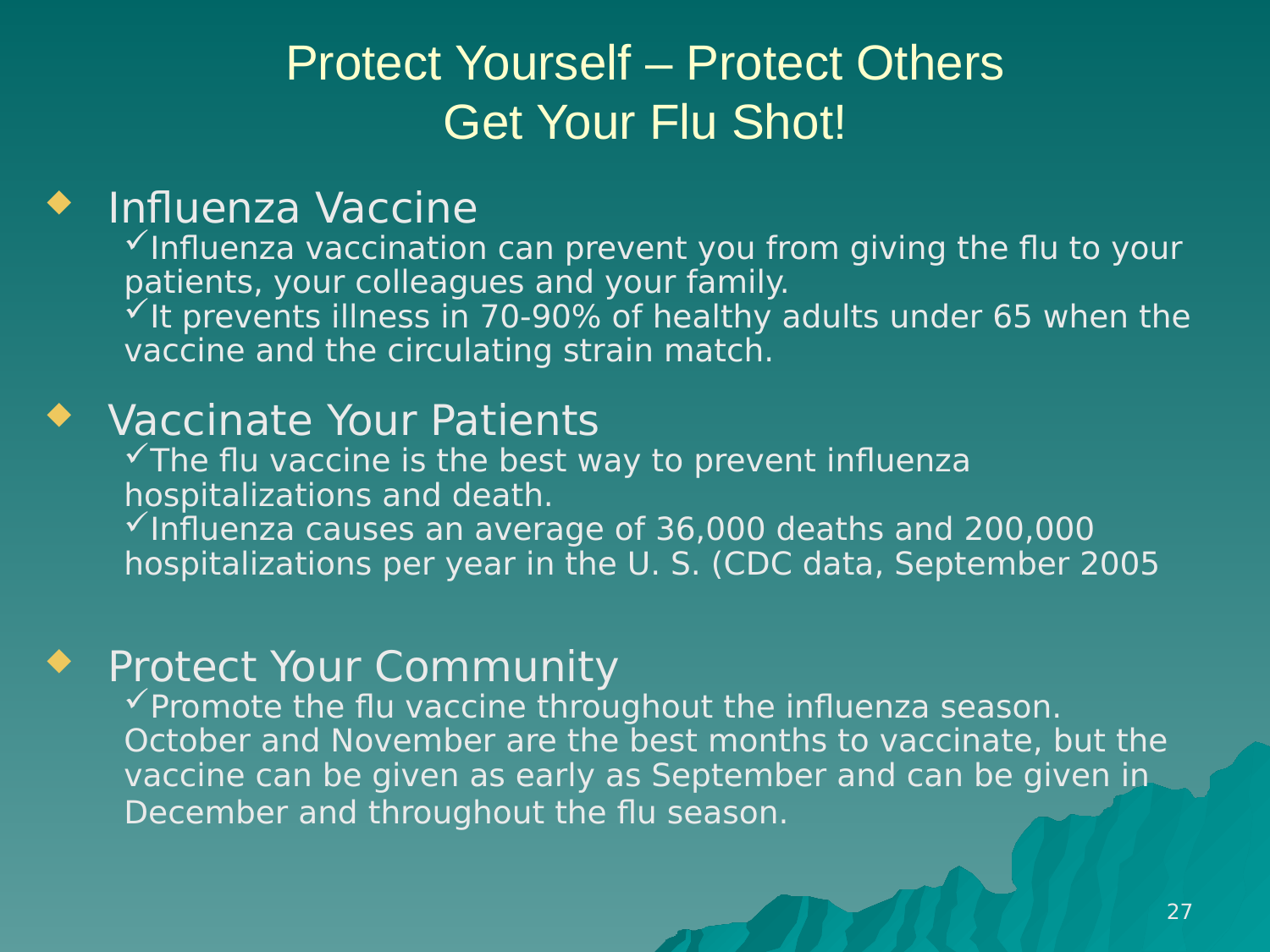

# Protect Yourself – Protect Others Get Your Flu Shot!
Influenza Vaccine
Influenza vaccination can prevent you from giving the flu to your patients, your colleagues and your family.
It prevents illness in 70-90% of healthy adults under 65 when the vaccine and the circulating strain match.

Vaccinate Your Patients
The flu vaccine is the best way to prevent influenza hospitalizations and death.
Influenza causes an average of 36,000 deaths and 200,000 hospitalizations per year in the U. S. (CDC data, September 2005

Protect Your Community
Promote the flu vaccine throughout the influenza season.
October and November are the best months to vaccinate, but the vaccine can be given as early as September and can be given in December and throughout the flu season.

27